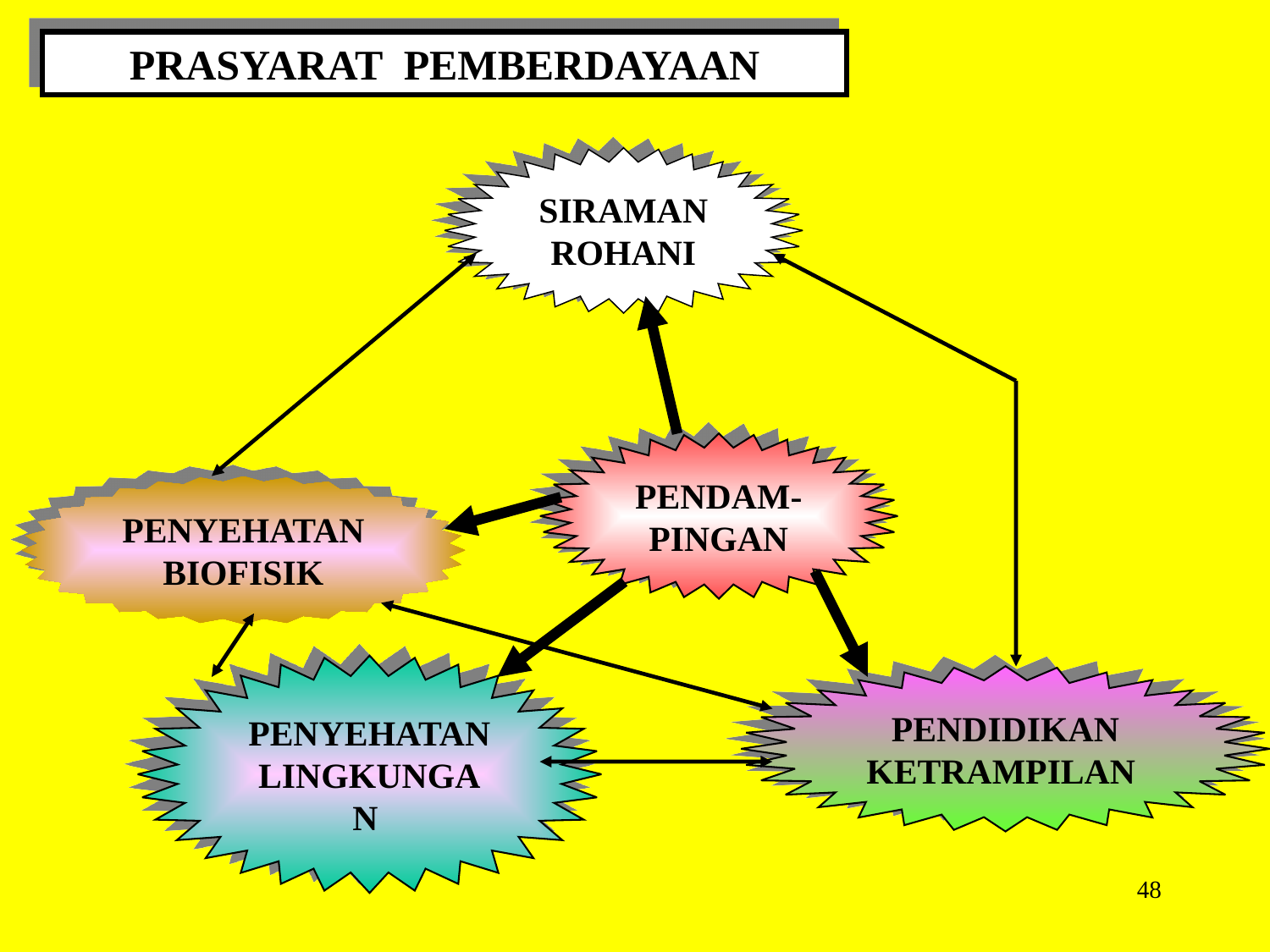

PRASYARAT  PEMBERDAYAAN
SIRAMAN ROHANI

PENDAM-PINGAN
PENYEHATAN BIOFISIK

PENYEHATAN LINGKUNGAN
PENDIDIKAN
KETRAMPILAN

48